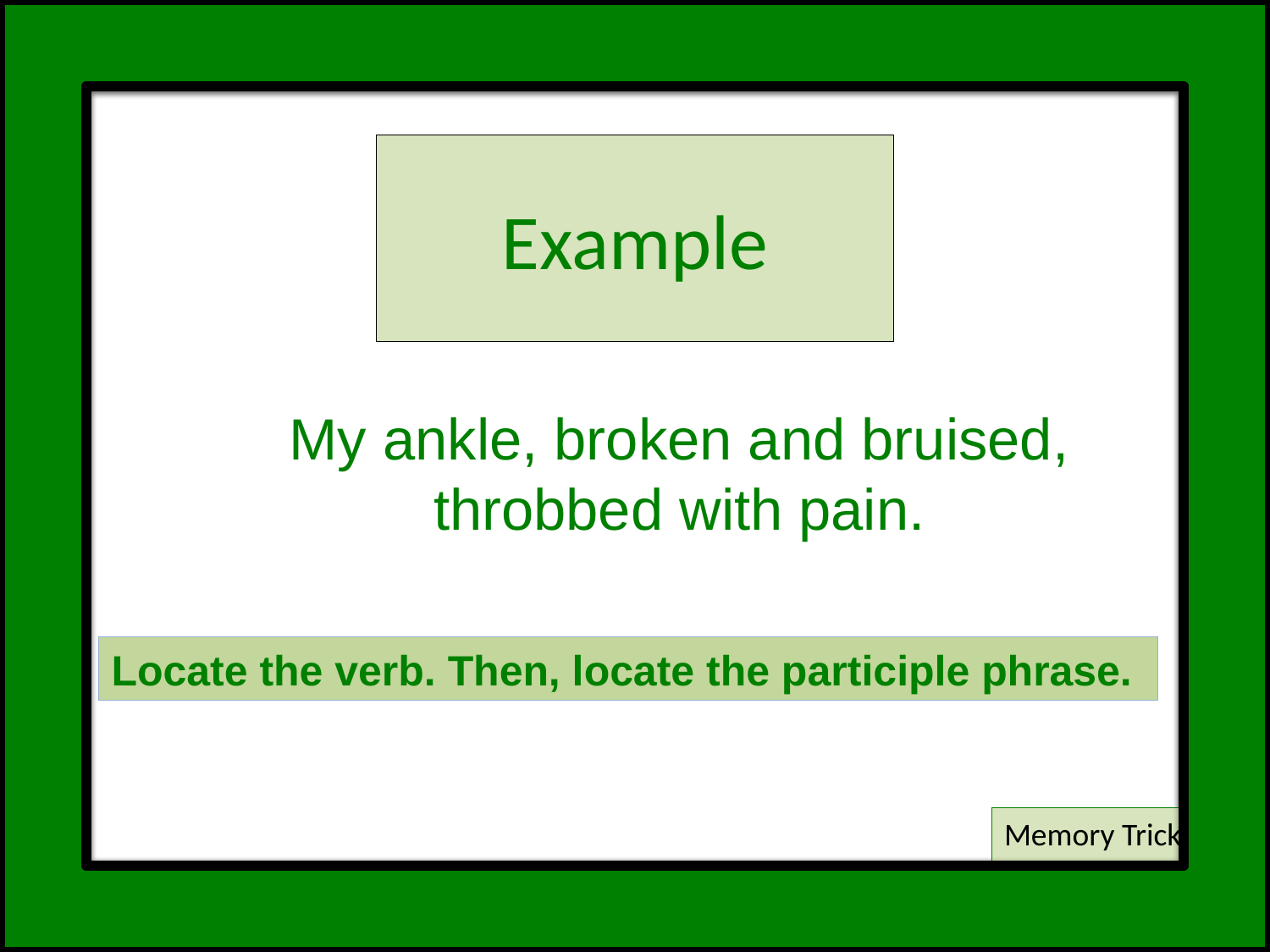

# Example

My ankle, broken and bruised, throbbed with pain.
Locate the verb. Then, locate the participle phrase.
Memory Trick:

Particijective